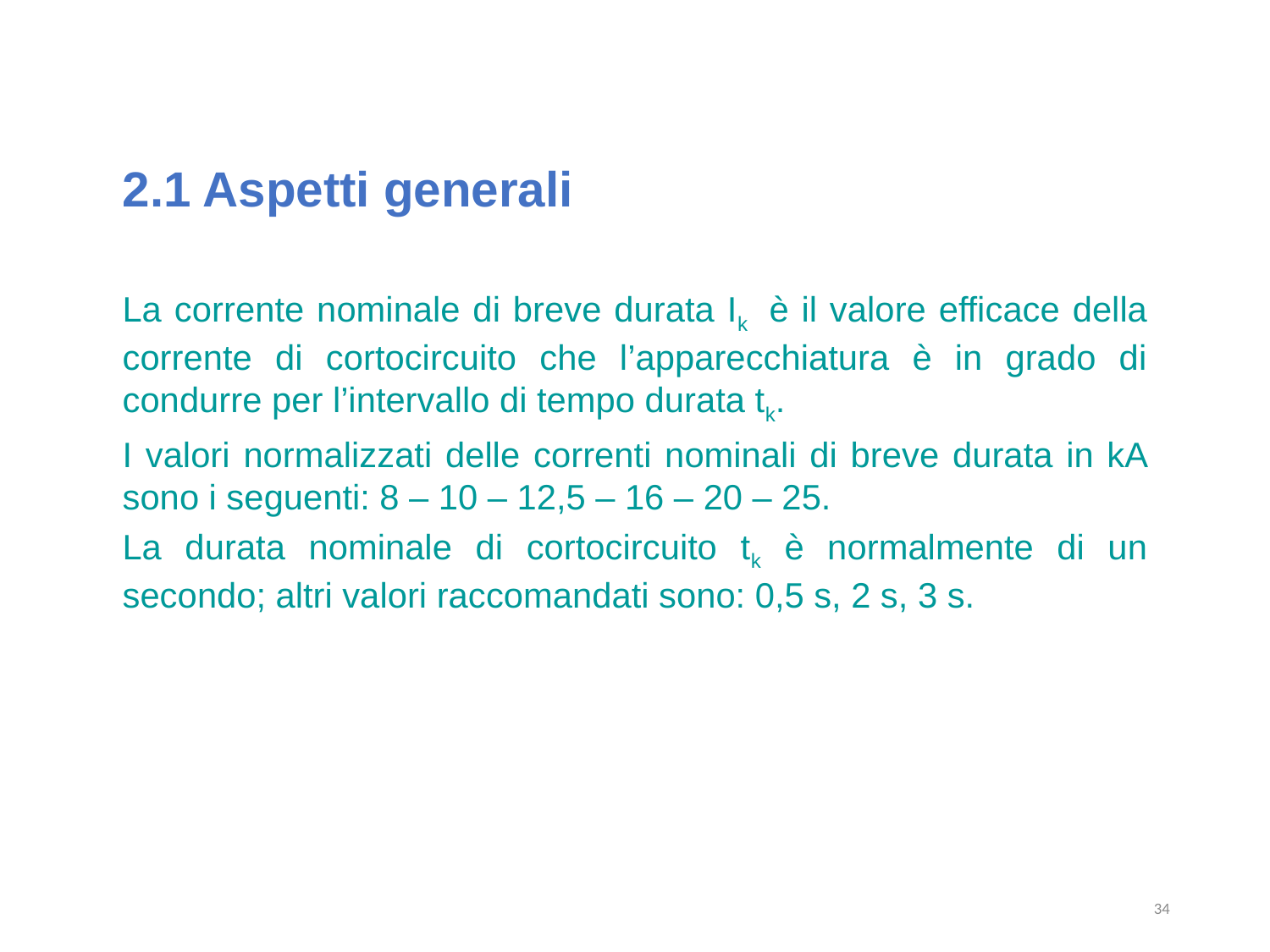

2.1 Aspetti generali
La corrente nominale di breve durata Ik  è il valore efficace della corrente di cortocircuito che l’apparecchiatura è in grado di condurre per l’intervallo di tempo durata tk.
I valori normalizzati delle correnti nominali di breve durata in kA sono i seguenti: 8 – 10 – 12,5 – 16 – 20 – 25.
La durata nominale di cortocircuito tk è normalmente di un secondo; altri valori raccomandati sono: 0,5 s, 2 s, 3 s.
34